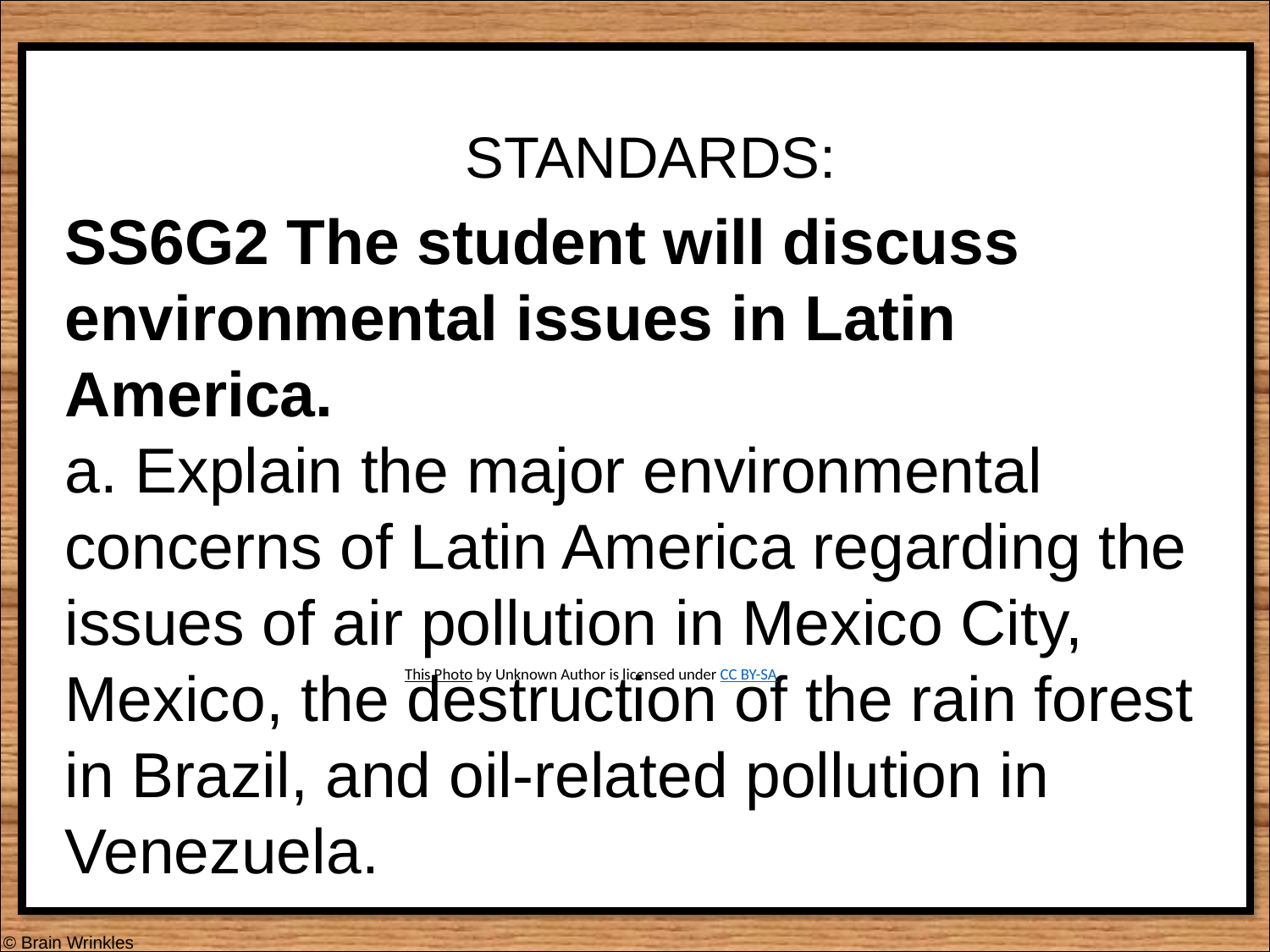

STANDARDS:
SS6G2 The student will discuss environmental issues in Latin America.
a. Explain the major environmental concerns of Latin America regarding the issues of air pollution in Mexico City, Mexico, the destruction of the rain forest in Brazil, and oil-related pollution in Venezuela.

This Photo by Unknown Author is licensed under CC BY-SA
© Brain Wrinkles